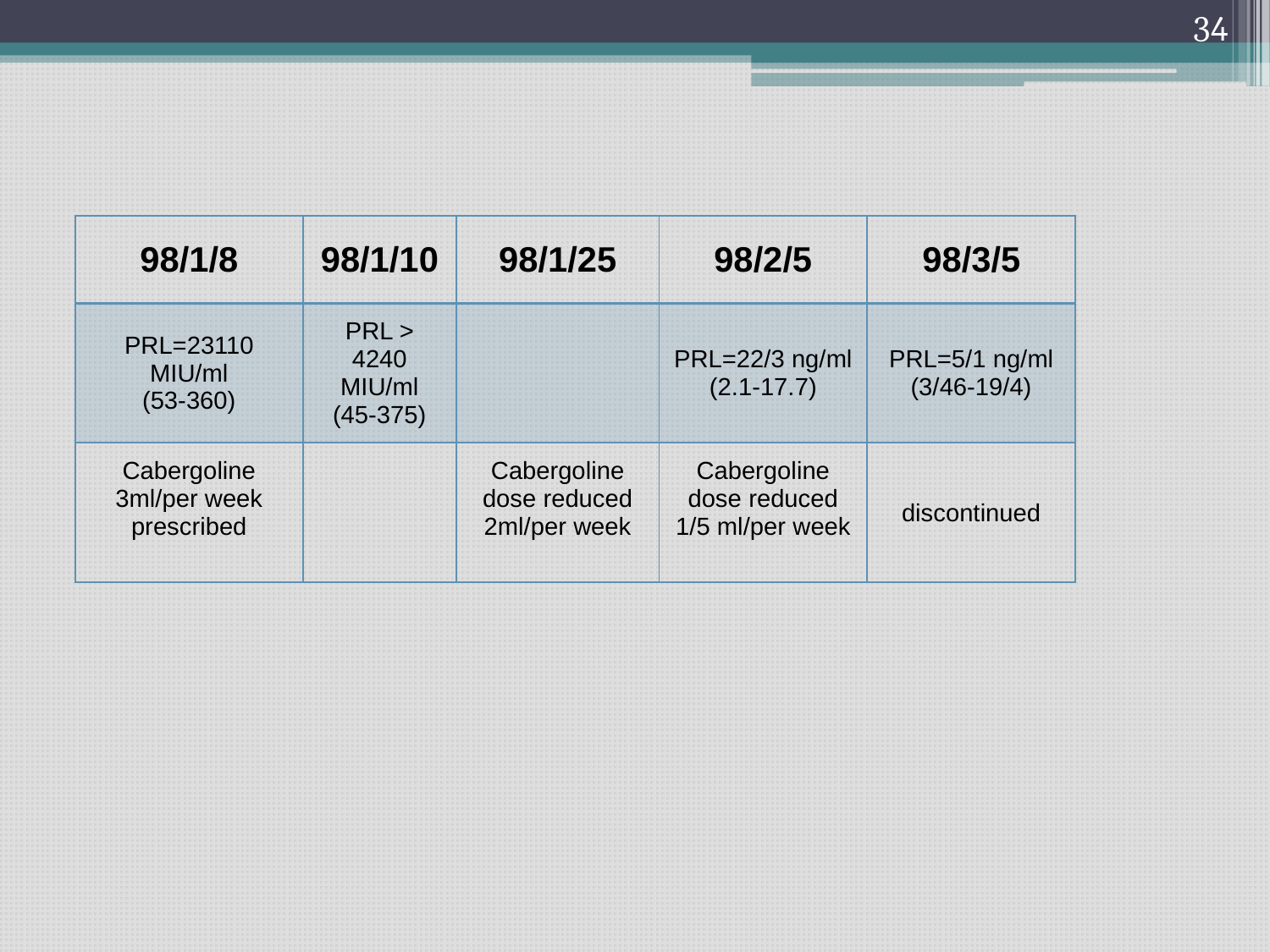

34
| 98/1/8 | 98/1/10 | 98/1/25 | 98/2/5 | 98/3/5 |
| --- | --- | --- | --- | --- |
| PRL=23110 MIU/ml (53-360) | PRL > 4240 MIU/ml (45-375) |  | PRL=22/3 ng/ml (2.1-17.7) | PRL=5/1 ng/ml (3/46-19/4) |
| Cabergoline 3ml/per week prescribed |  | Cabergoline dose reduced 2ml/per week | Cabergoline dose reduced 1/5 ml/per week | discontinued |